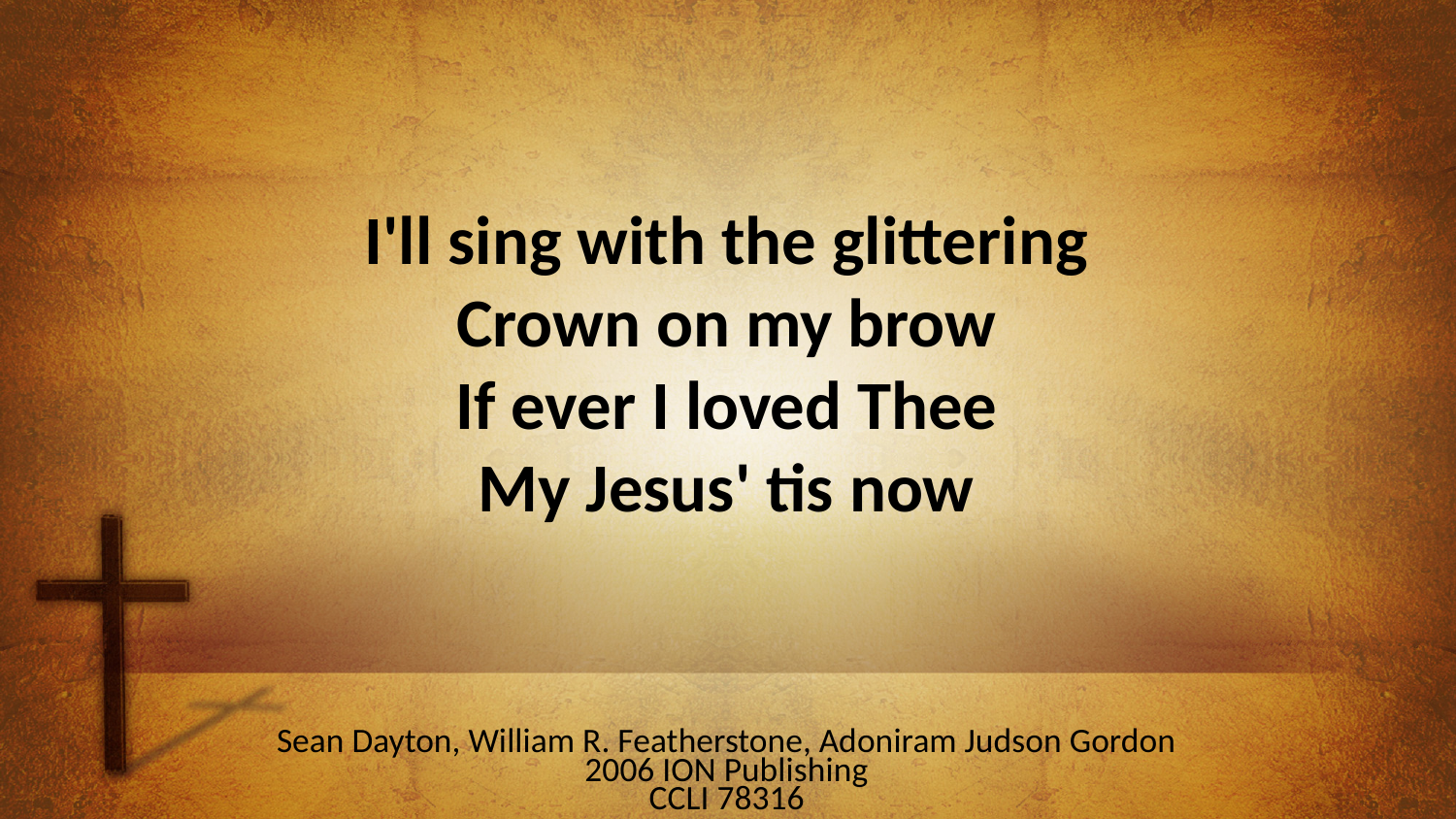

I'll sing with the glittering
Crown on my brow
If ever I loved Thee
My Jesus' tis now
Sean Dayton, William R. Featherstone, Adoniram Judson Gordon
2006 ION Publishing
CCLI 78316